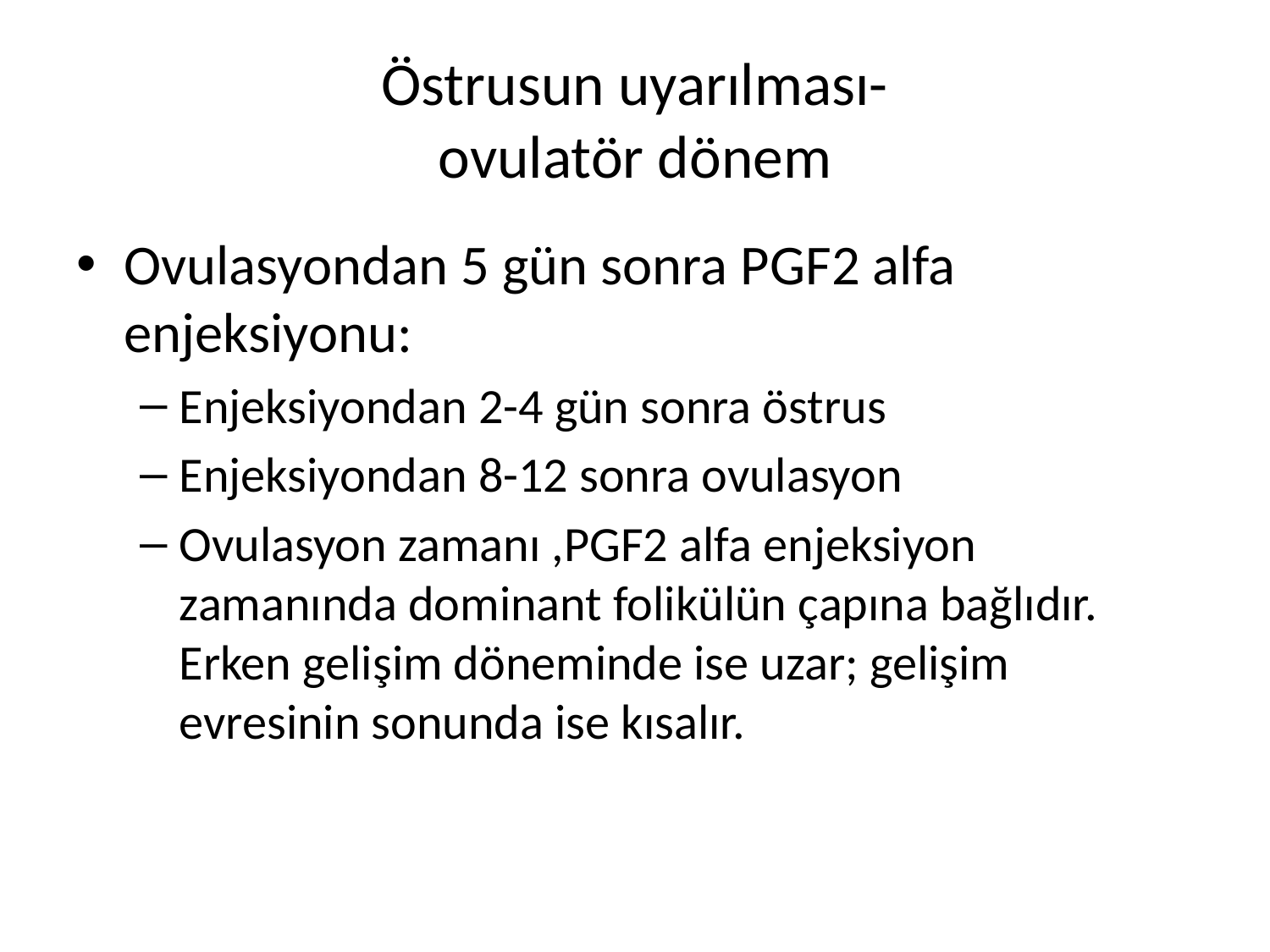

# Östrusun uyarılması- ovulatör dönem
Ovulasyondan 5 gün sonra PGF2 alfa enjeksiyonu:
Enjeksiyondan 2-4 gün sonra östrus
Enjeksiyondan 8-12 sonra ovulasyon
Ovulasyon zamanı ,PGF2 alfa enjeksiyon zamanında dominant folikülün çapına bağlıdır. Erken gelişim döneminde ise uzar; gelişim evresinin sonunda ise kısalır.